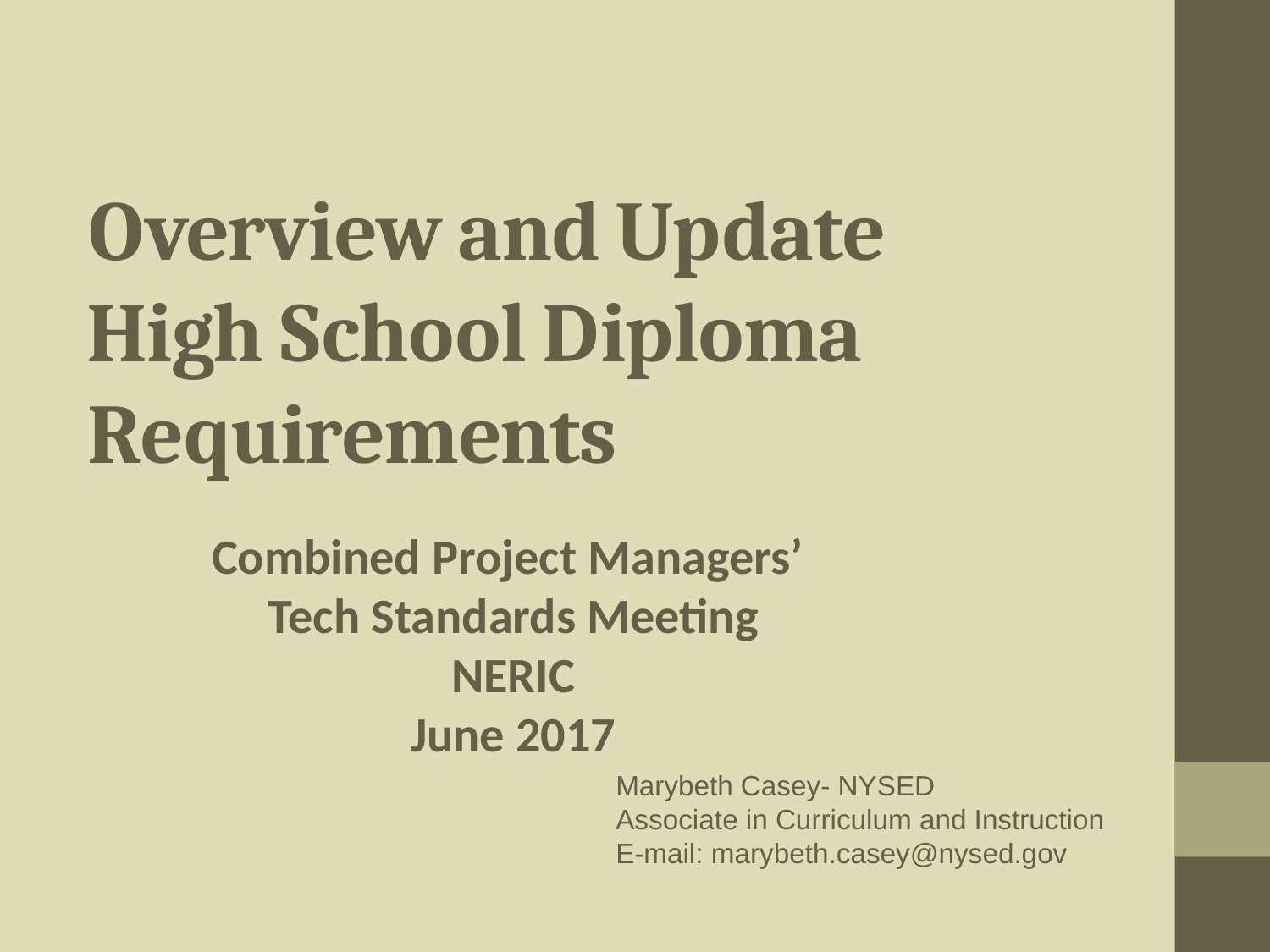

# Overview and Update High School Diploma Requirements
Combined Project Managers’
Tech Standards Meeting
NERIC
June 2017
Marybeth Casey- NYSED
Associate in Curriculum and Instruction
E-mail: marybeth.casey@nysed.gov